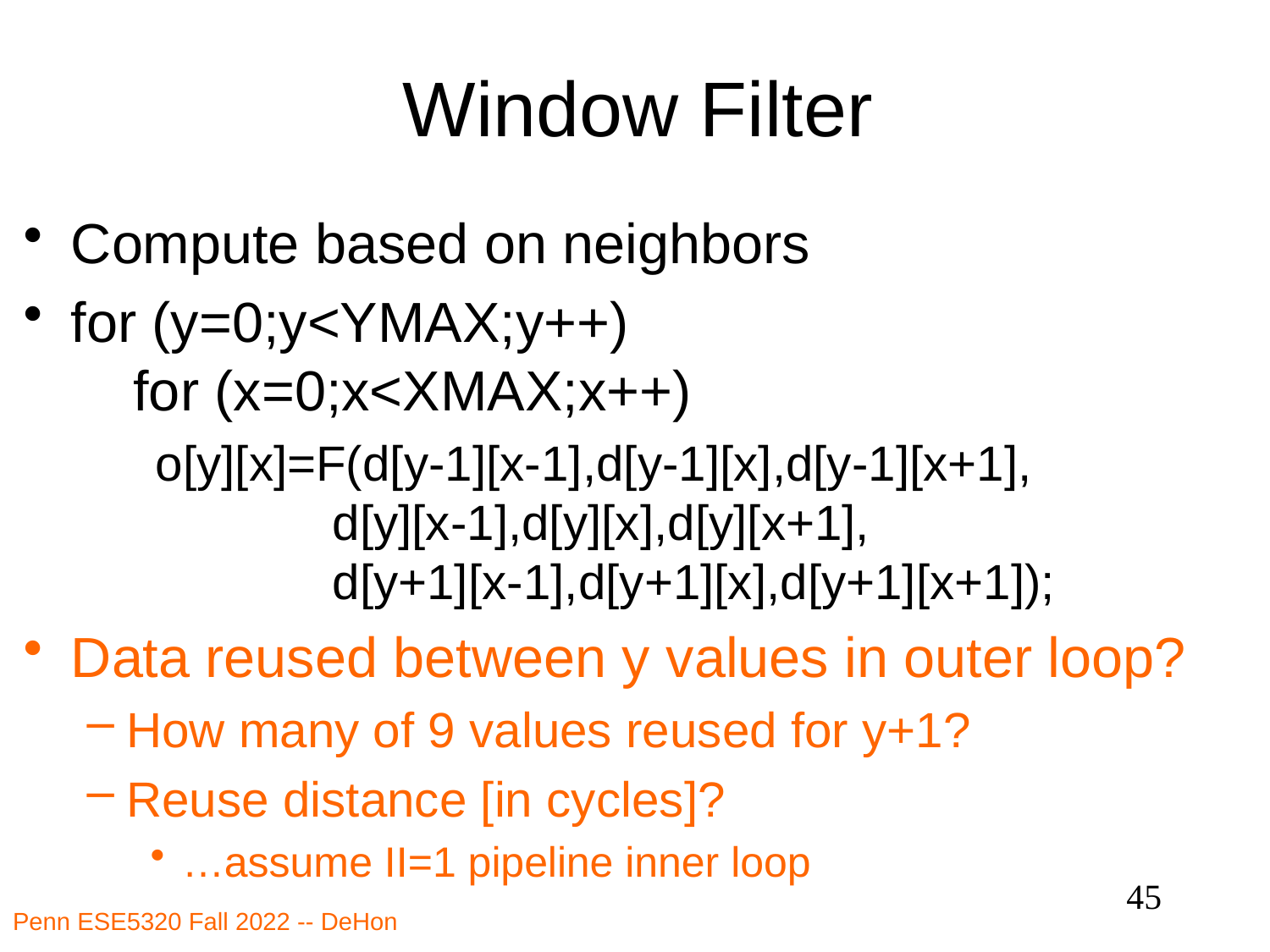

# Window Filter
Compute based on neighbors
for (y=0;y<YMAX;y++)
    for (x=0;x<XMAX;x++)
     o[y][x]=F(d[y-1][x-1],d[y-1][x],d[y-1][x+1],
               d[y][x-1],d[y][x],d[y][x+1],
               d[y+1][x-1],d[y+1][x],d[y+1][x+1]);
Data reused between y values in outer loop?
How many of 9 values reused for y+1?
Reuse distance [in cycles]?
…assume II=1 pipeline inner loop
45
Penn ESE5320 Fall 2022 -- DeHon